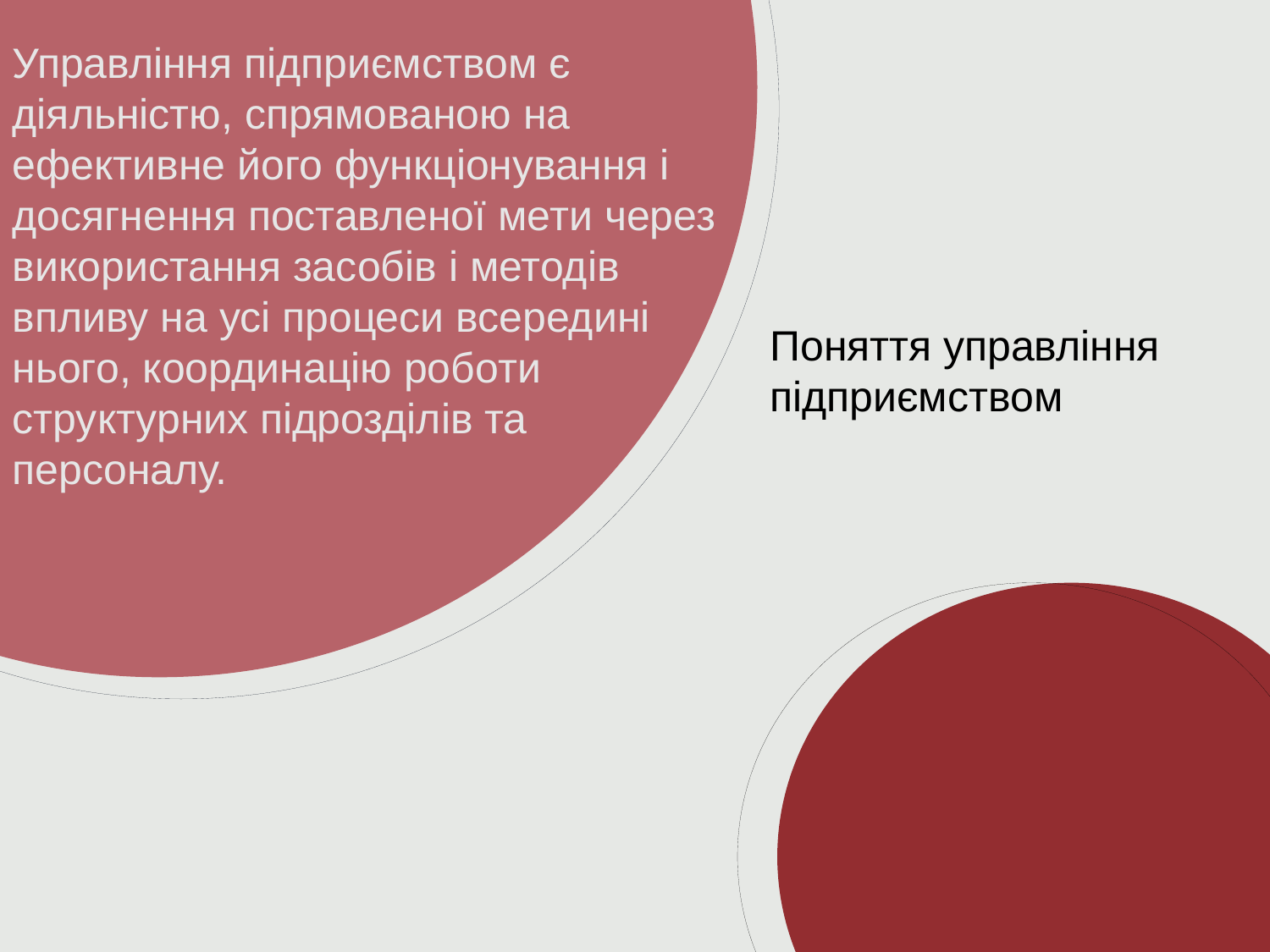

Управління підприємством є діяльністю, спрямованою на ефективне його функціонування і досягнення поставленої мети через використання засобів і методів впливу на усі процеси всередині нього, координацію роботи структурних підрозділів та персоналу.
Поняття управління підприємством